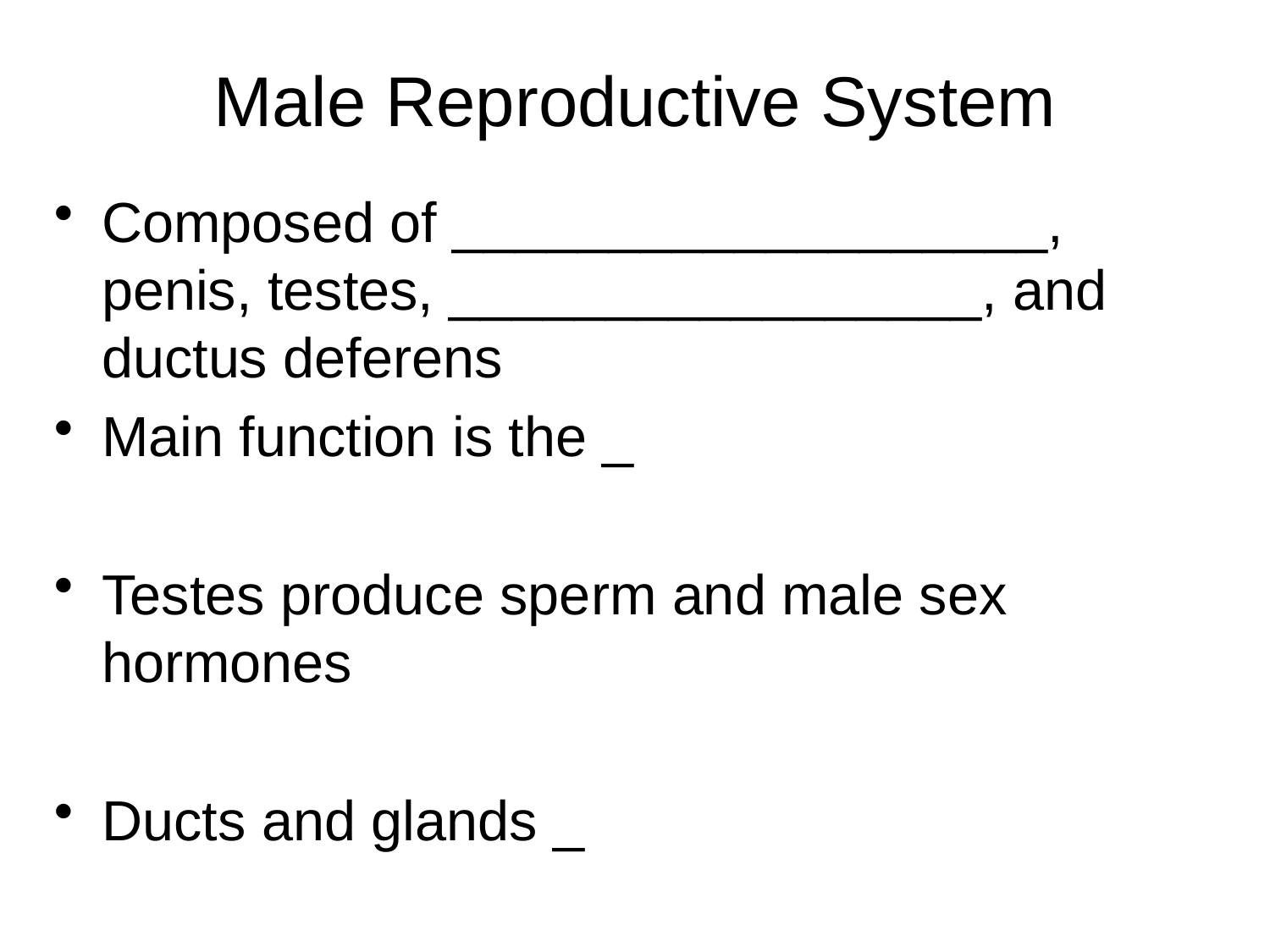

# Male Reproductive System
Composed of ___________________, penis, testes, _________________, and ductus deferens
Main function is the _

Testes produce sperm and male sex hormones

Ducts and glands _